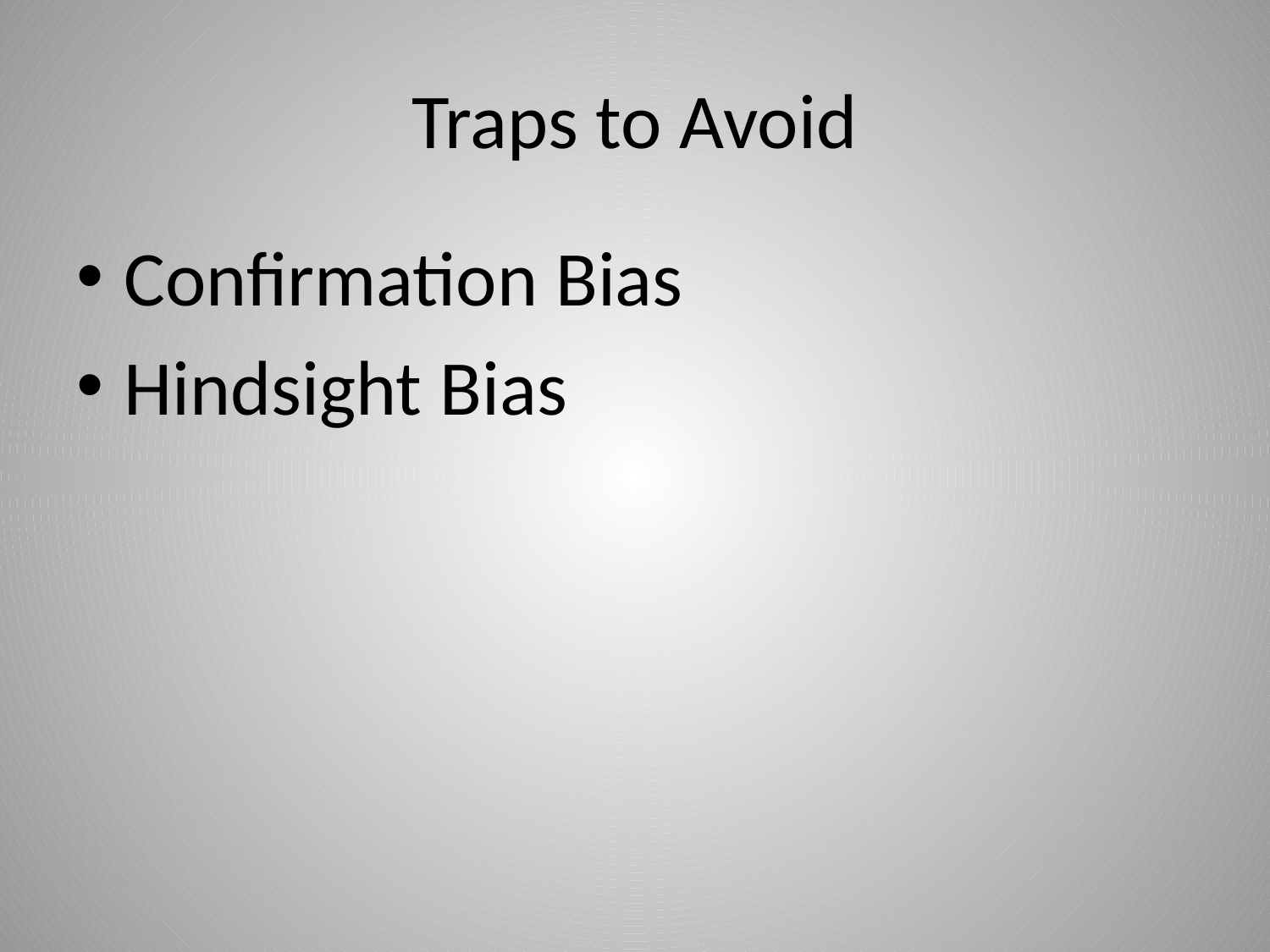

# Traps to Avoid
Confirmation Bias
Hindsight Bias